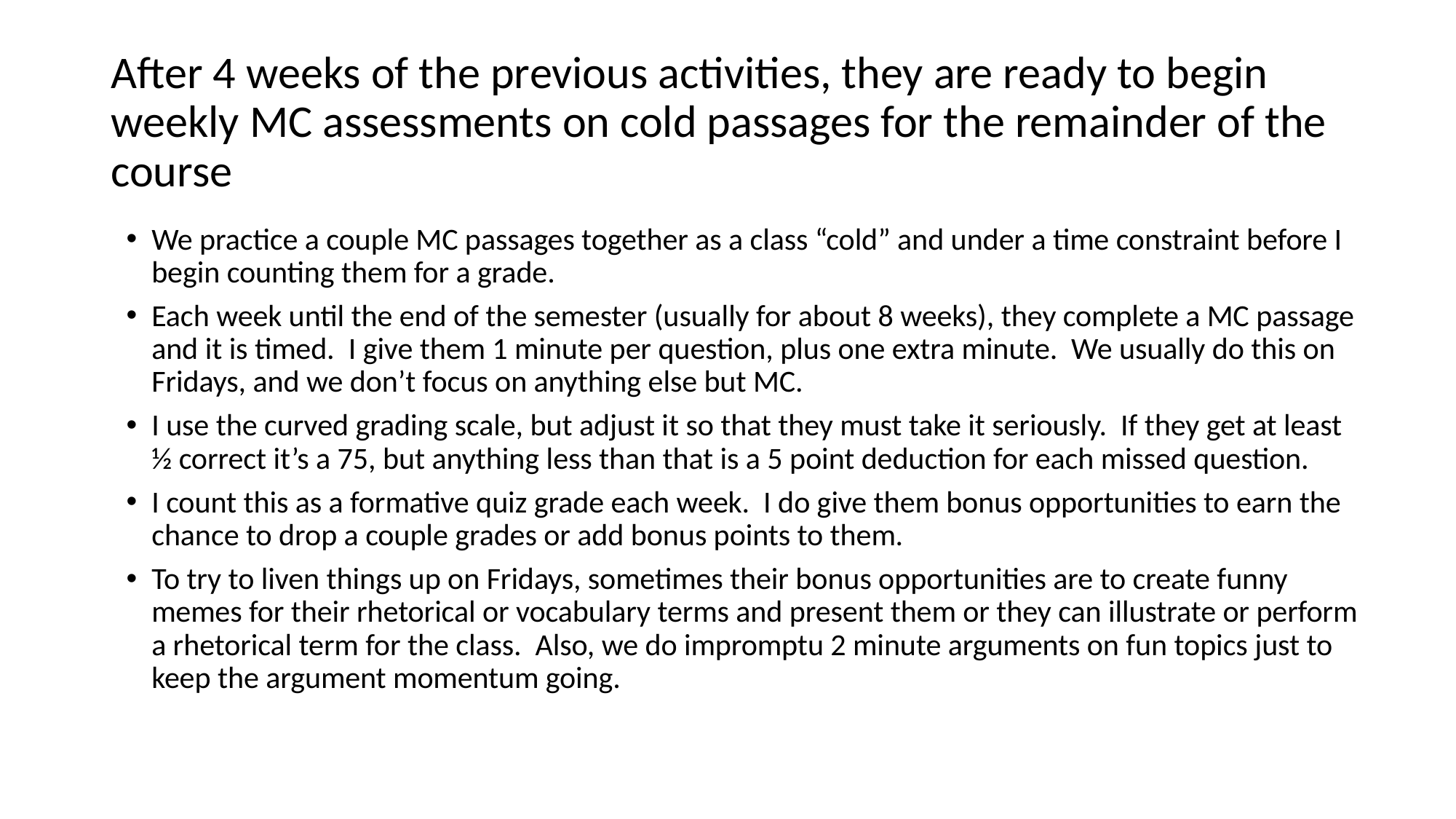

# After 4 weeks of the previous activities, they are ready to begin weekly MC assessments on cold passages for the remainder of the course
We practice a couple MC passages together as a class “cold” and under a time constraint before I begin counting them for a grade.
Each week until the end of the semester (usually for about 8 weeks), they complete a MC passage and it is timed.  I give them 1 minute per question, plus one extra minute.  We usually do this on Fridays, and we don’t focus on anything else but MC.
I use the curved grading scale, but adjust it so that they must take it seriously.  If they get at least ½ correct it’s a 75, but anything less than that is a 5 point deduction for each missed question.
I count this as a formative quiz grade each week.  I do give them bonus opportunities to earn the chance to drop a couple grades or add bonus points to them.
To try to liven things up on Fridays, sometimes their bonus opportunities are to create funny memes for their rhetorical or vocabulary terms and present them or they can illustrate or perform a rhetorical term for the class.  Also, we do impromptu 2 minute arguments on fun topics just to keep the argument momentum going.